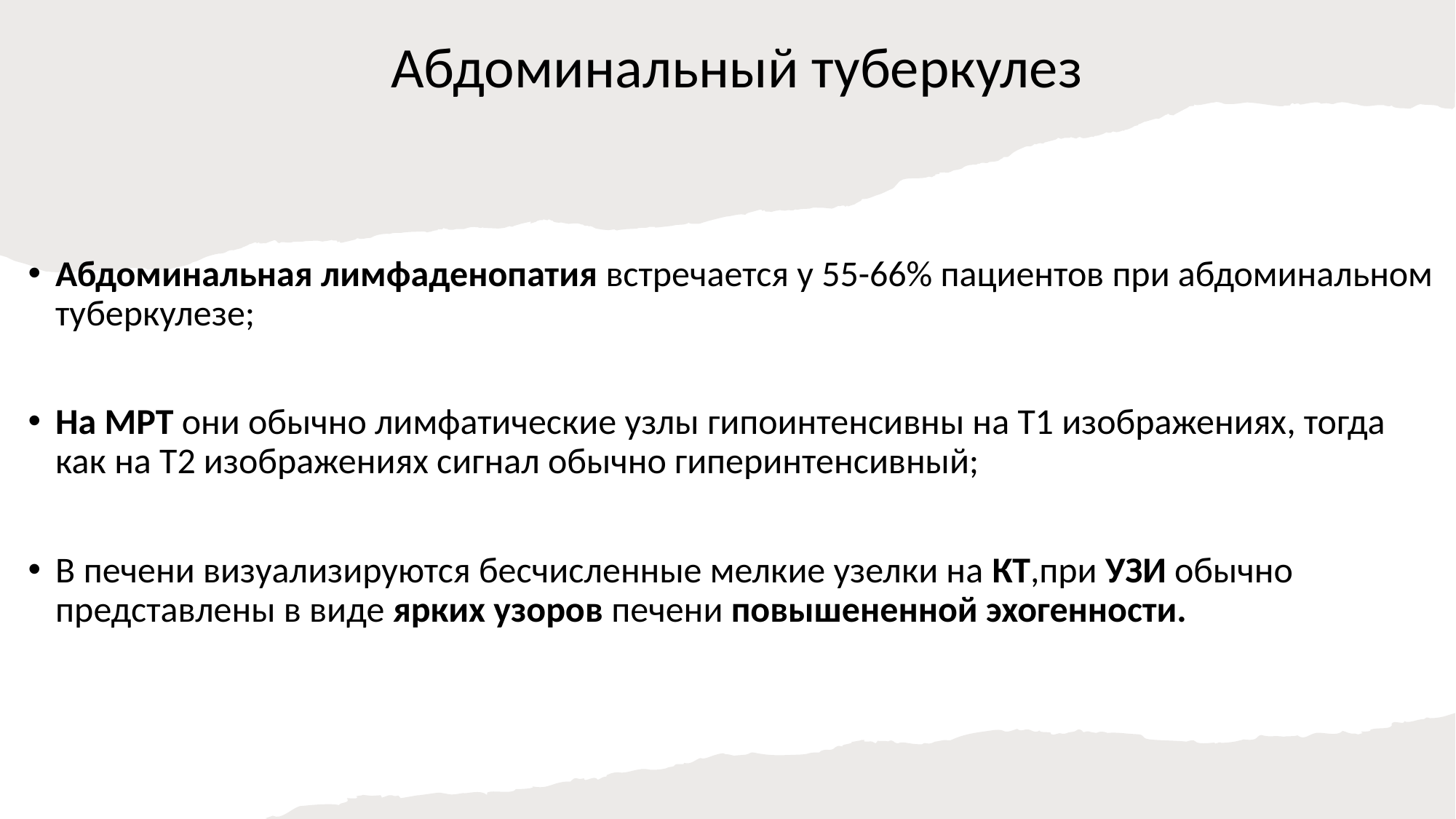

# Абдоминальный туберкулез

Абдоминальная лимфаденопатия встречается у 55-66% пациентов при абдоминальном туберкулезе;

На МРТ они обычно лимфатические узлы гипоинтенсивны на Т1 изображениях, тогда как на Т2 изображениях сигнал обычно гиперинтенсивный;

В печени визуализируются бесчисленные мелкие узелки на КТ,при УЗИ обычно представлены в виде ярких узоров печени повышененной эхогенности.